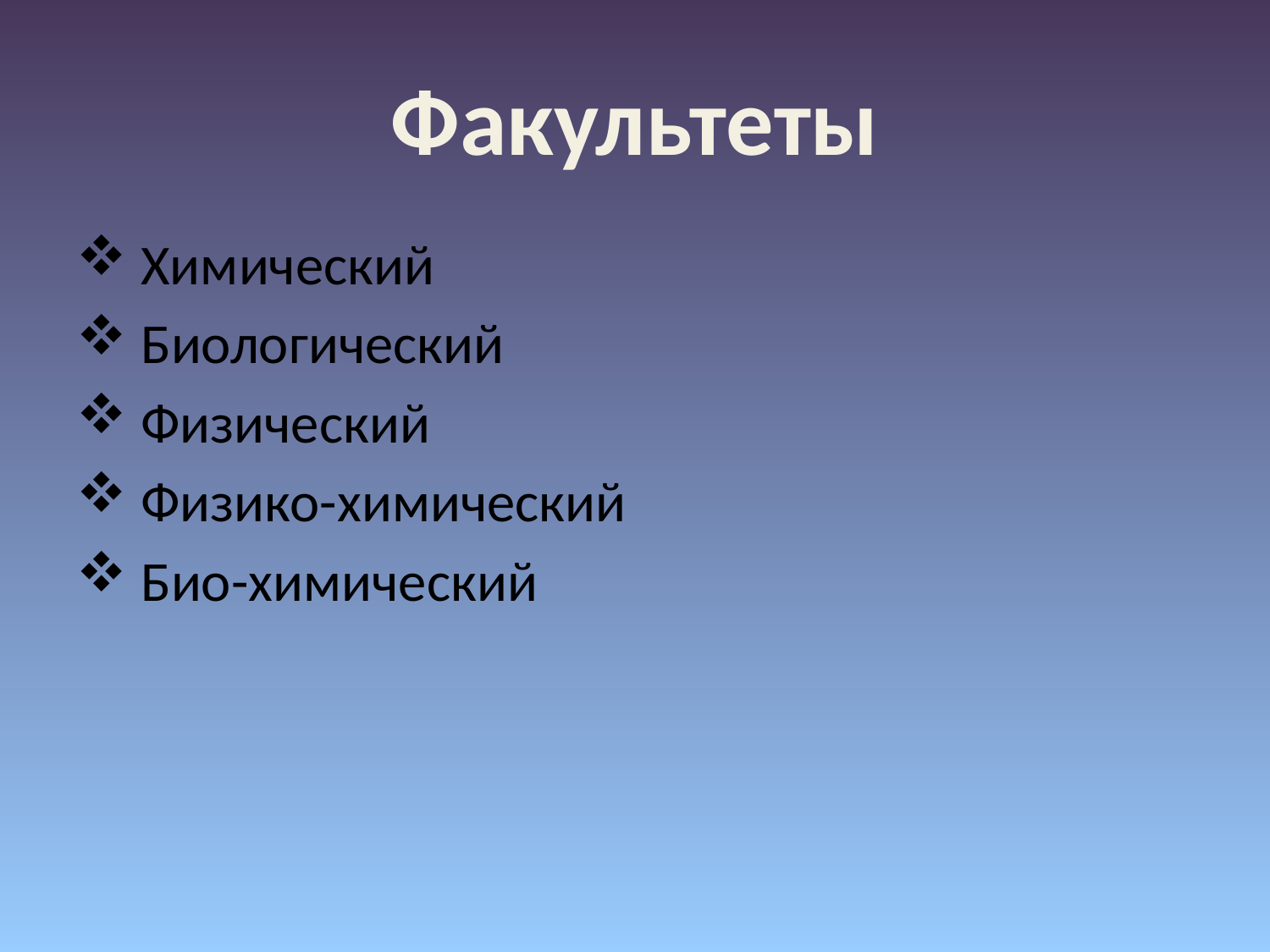

# Факультеты
 Химический
 Биологический
 Физический
 Физико-химический
 Био-химический